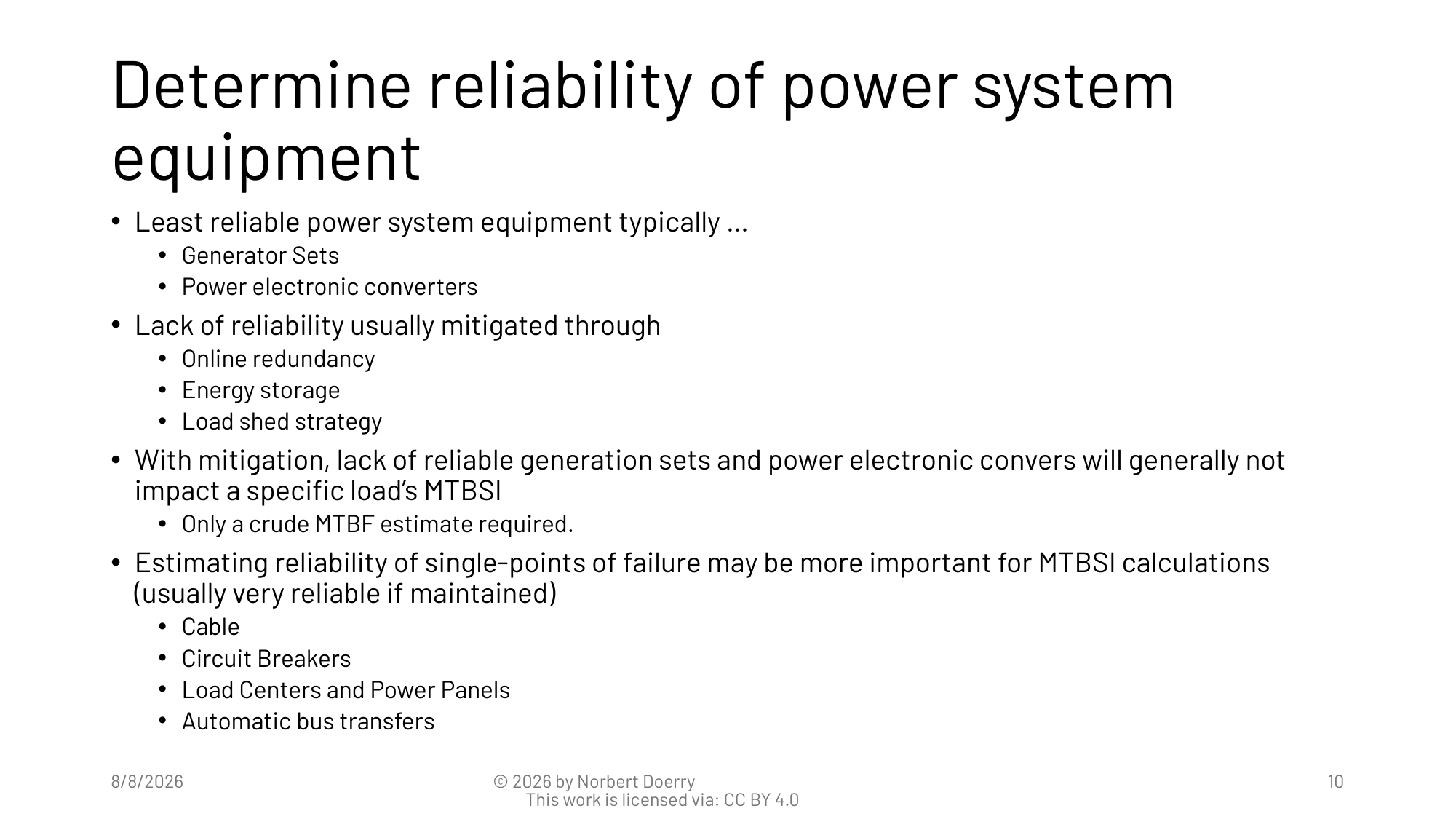

# Determine reliability of power system equipment
Least reliable power system equipment typically …
Generator Sets
Power electronic converters
Lack of reliability usually mitigated through
Online redundancy
Energy storage
Load shed strategy
With mitigation, lack of reliable generation sets and power electronic convers will generally not impact a specific load’s MTBSI
Only a crude MTBF estimate required.
Estimating reliability of single-points of failure may be more important for MTBSI calculations (usually very reliable if maintained)
Cable
Circuit Breakers
Load Centers and Power Panels
Automatic bus transfers
8/8/2026
© 2026 by Norbert Doerry                                                                                  This work is licensed via: CC BY 4.0
10